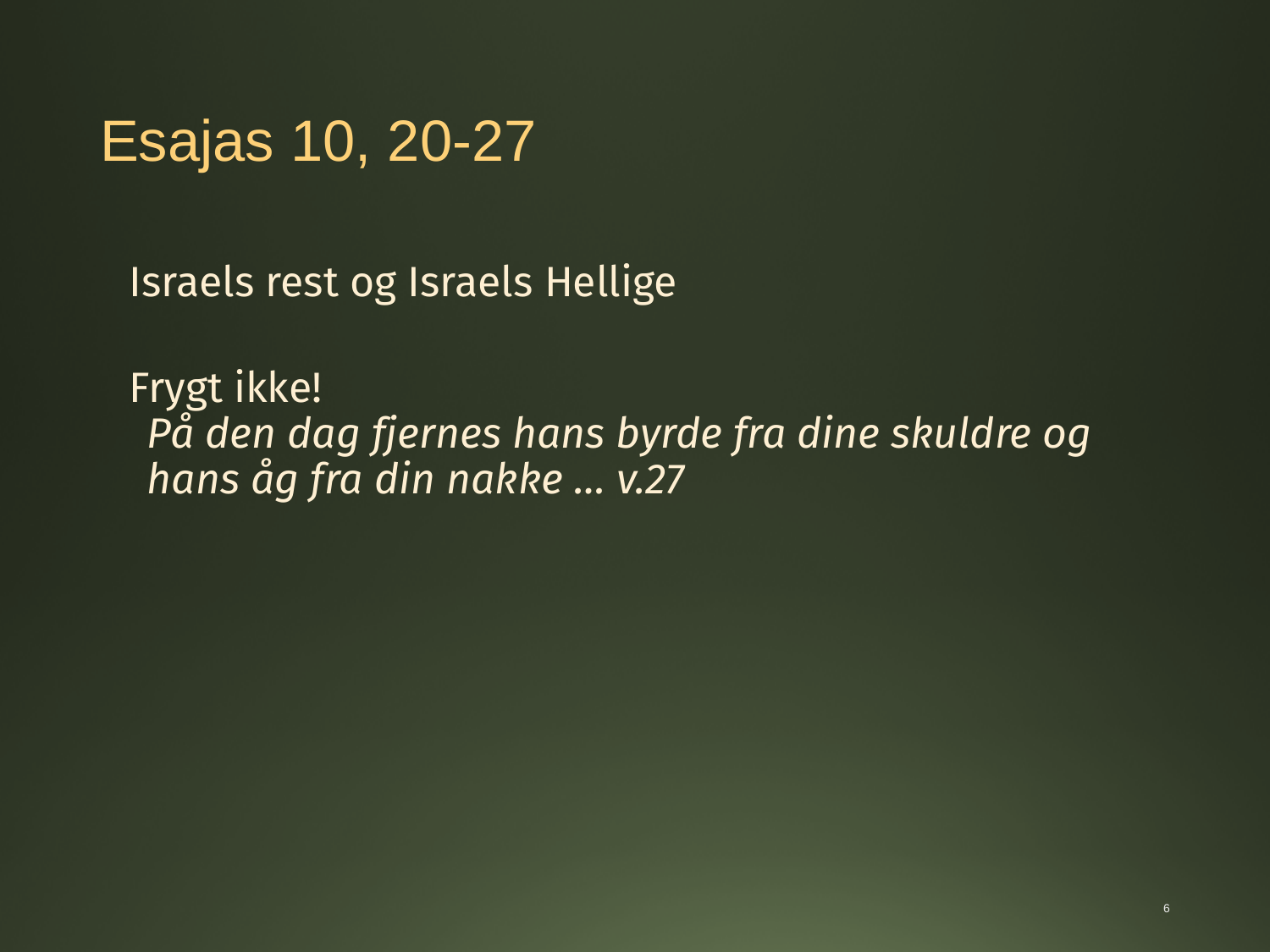

# Esajas 10, 20-27
Israels rest og Israels Hellige
Frygt ikke!
På den dag fjernes hans byrde fra dine skuldre og hans åg fra din nakke … v.27

6